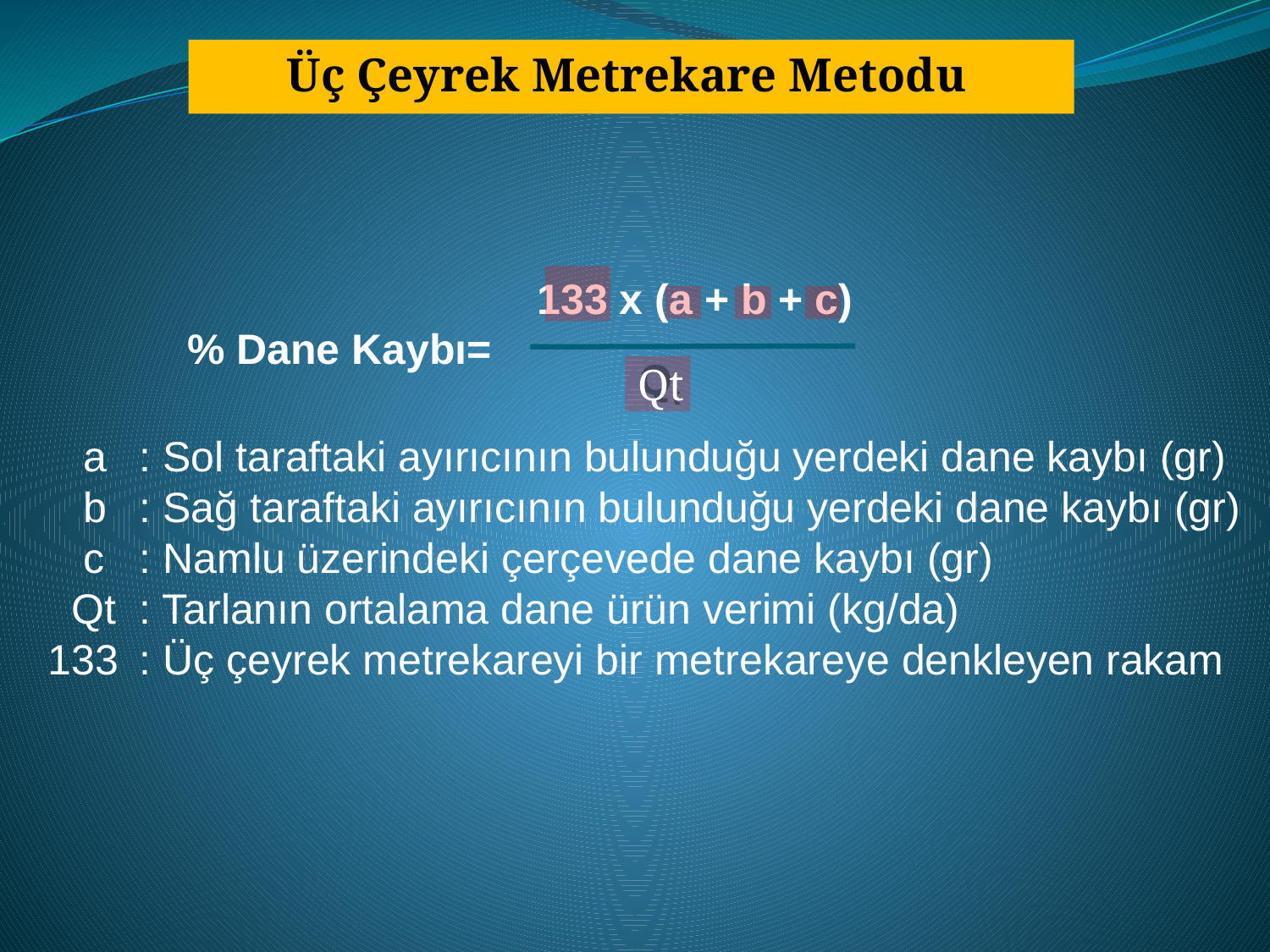

Üç Çeyrek Metrekare Metodu
133 x (a + b + c)

% Dane Kaybı=

Qt
Qt
      a	: Sol taraftaki ayırıcının bulunduğu yerdeki dane kaybı (gr)
      b	: Sağ taraftaki ayırıcının bulunduğu yerdeki dane kaybı (gr)
      c	: Namlu üzerindeki çerçevede dane kaybı (gr)
     Qt	: Tarlanın ortalama dane ürün verimi (kg/da)
   133	: Üç çeyrek metrekareyi bir metrekareye denkleyen rakam